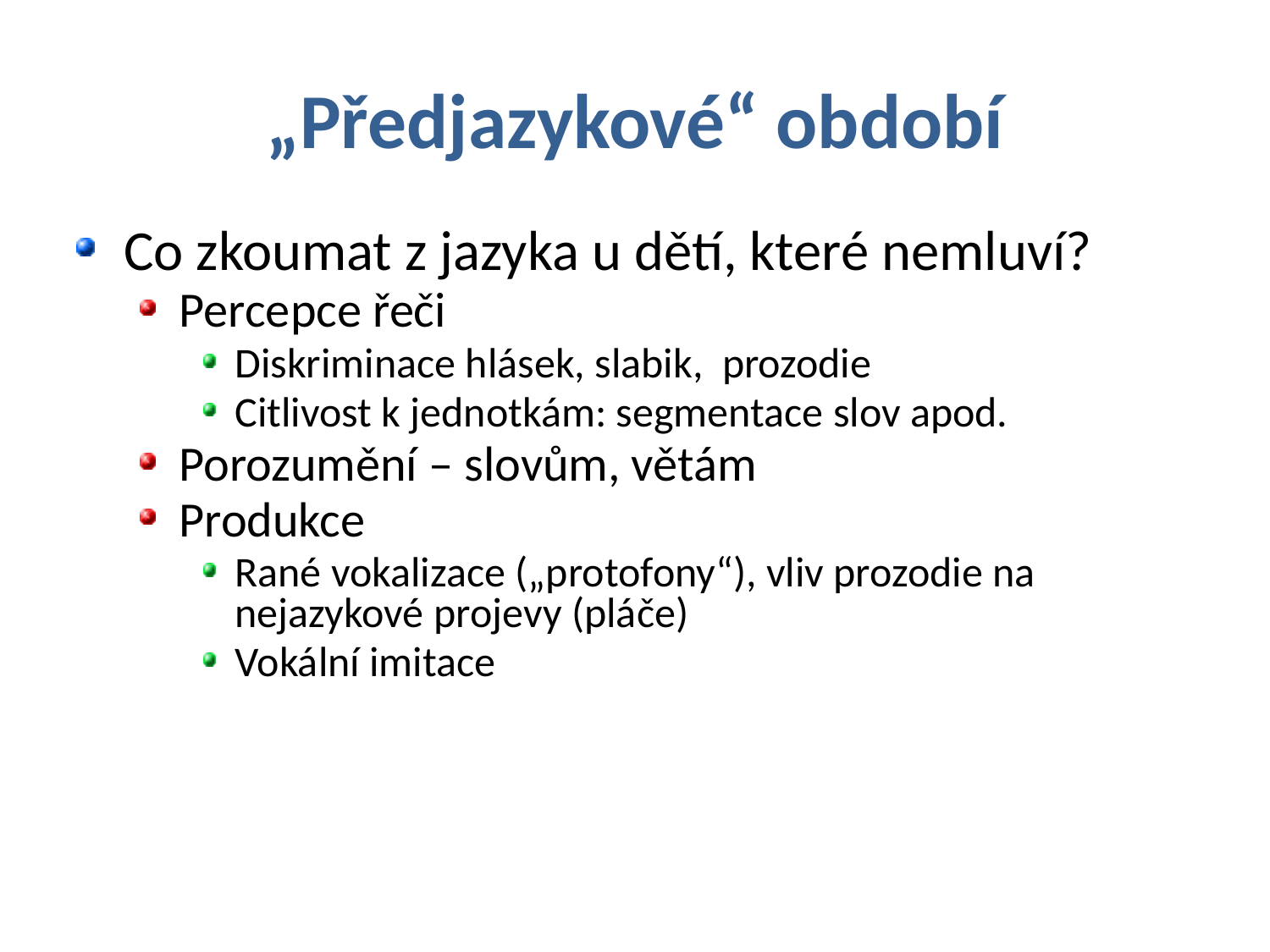

# „Předjazykové“ období
Co zkoumat z jazyka u dětí, které nemluví?
Percepce řeči
Diskriminace hlásek, slabik,  prozodie
Citlivost k jednotkám: segmentace slov apod.
Porozumění – slovům, větám
Produkce
Rané vokalizace („protofony“), vliv prozodie na nejazykové projevy (pláče)
Vokální imitace